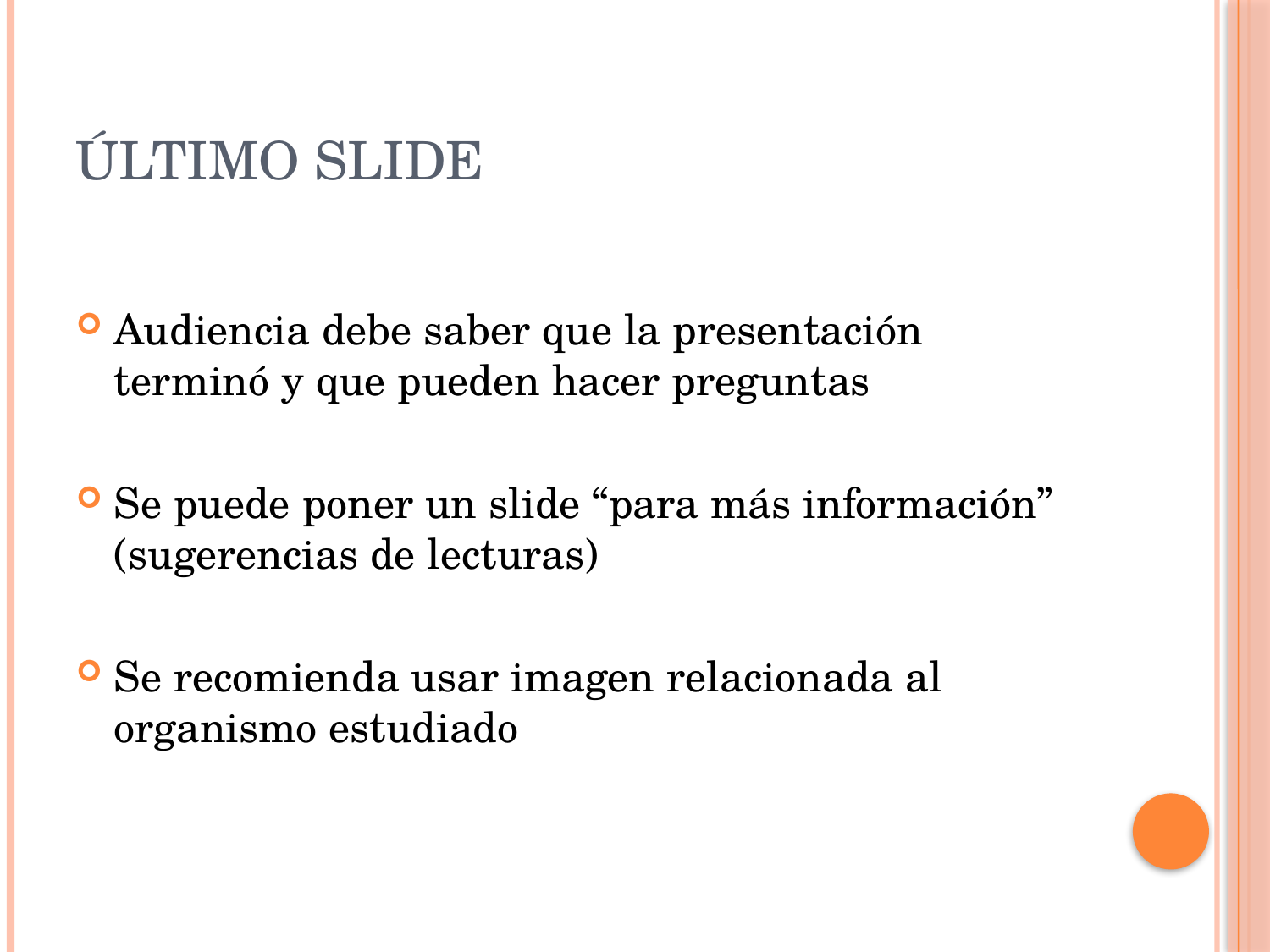

# Último slide
Audiencia debe saber que la presentación terminó y que pueden hacer preguntas

Se puede poner un slide “para más información” (sugerencias de lecturas)

Se recomienda usar imagen relacionada al organismo estudiado